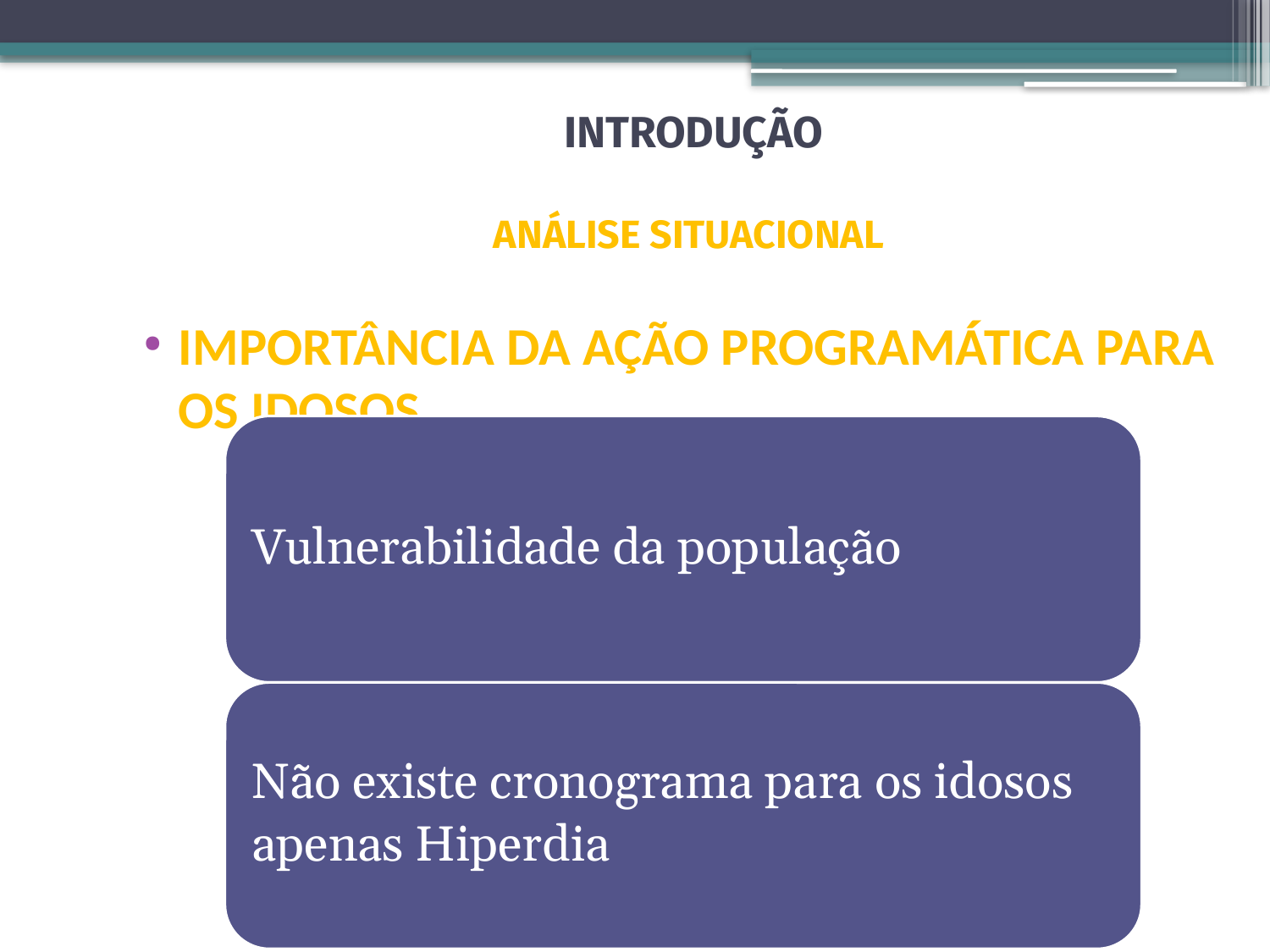

# INTRODUÇÃO ANÁLISE SITUACIONAL
IMPORTÂNCIA DA AÇÃO PROGRAMÁTICA PARA OS IDOSOS

Vulnerabilidade da população
Não existe cronograma para os idosos apenas Hiperdia